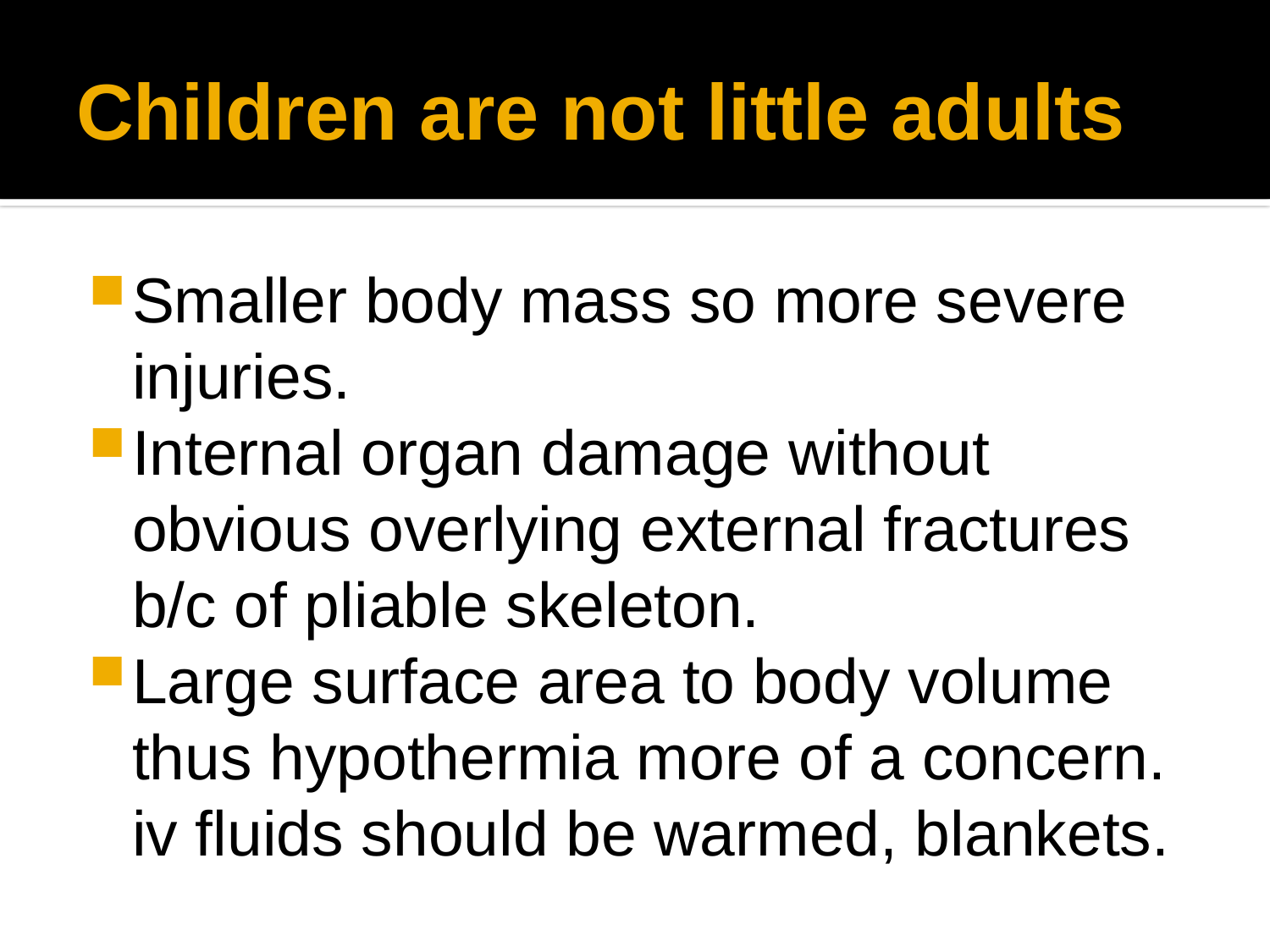

# Children are not little adults
Smaller body mass so more severe injuries.
Internal organ damage without obvious overlying external fractures b/c of pliable skeleton.
Large surface area to body volume thus hypothermia more of a concern. iv fluids should be warmed, blankets.